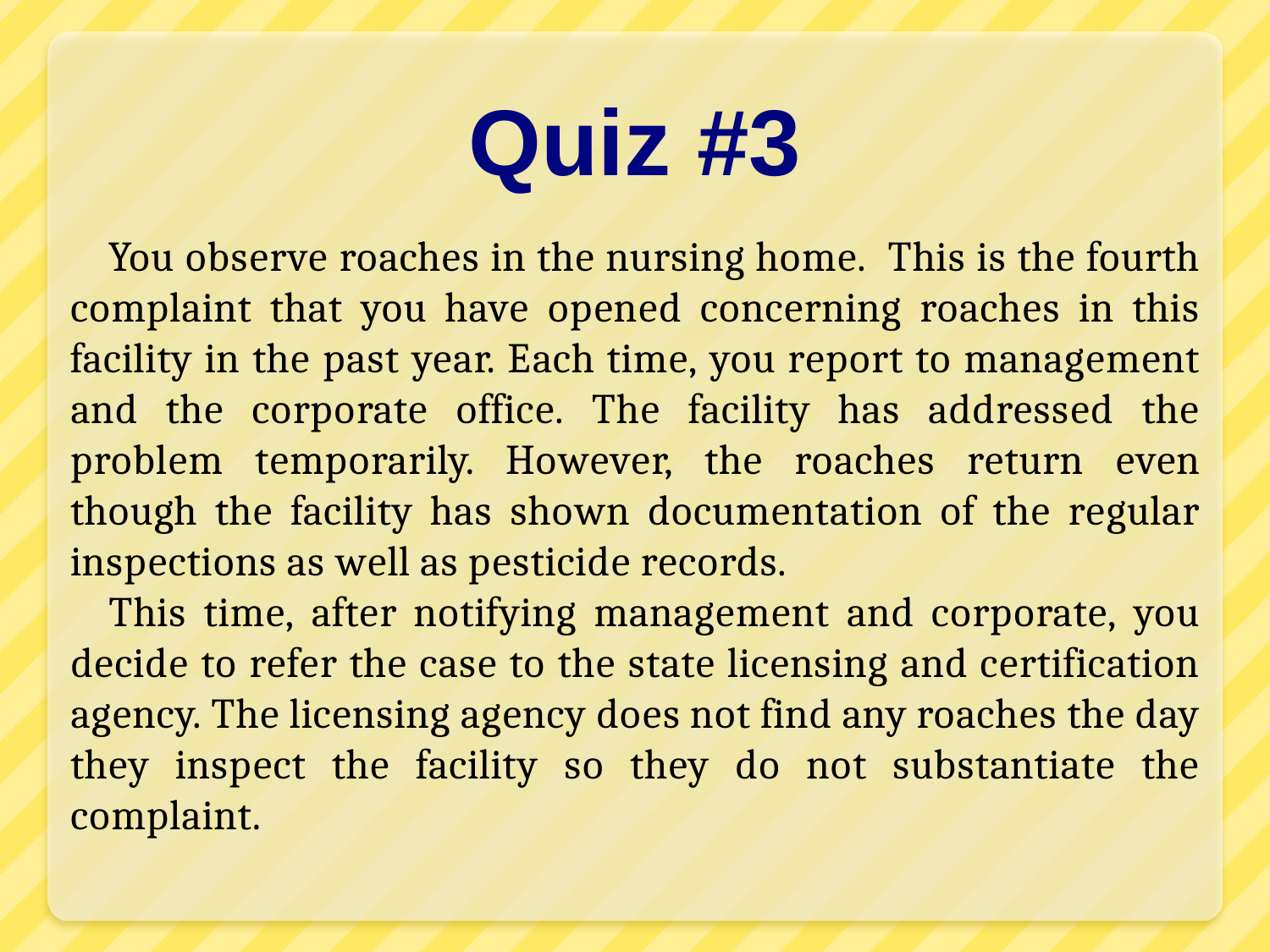

# Quiz #3
You observe roaches in the nursing home.  This is the fourth complaint that you have opened concerning roaches in this facility in the past year. Each time, you report to management and the corporate office. The facility has addressed the problem temporarily. However, the roaches return even though the facility has shown documentation of the regular inspections as well as pesticide records.
This time, after notifying management and corporate, you decide to refer the case to the state licensing and certification agency. The licensing agency does not find any roaches the day they inspect the facility so they do not substantiate the complaint.